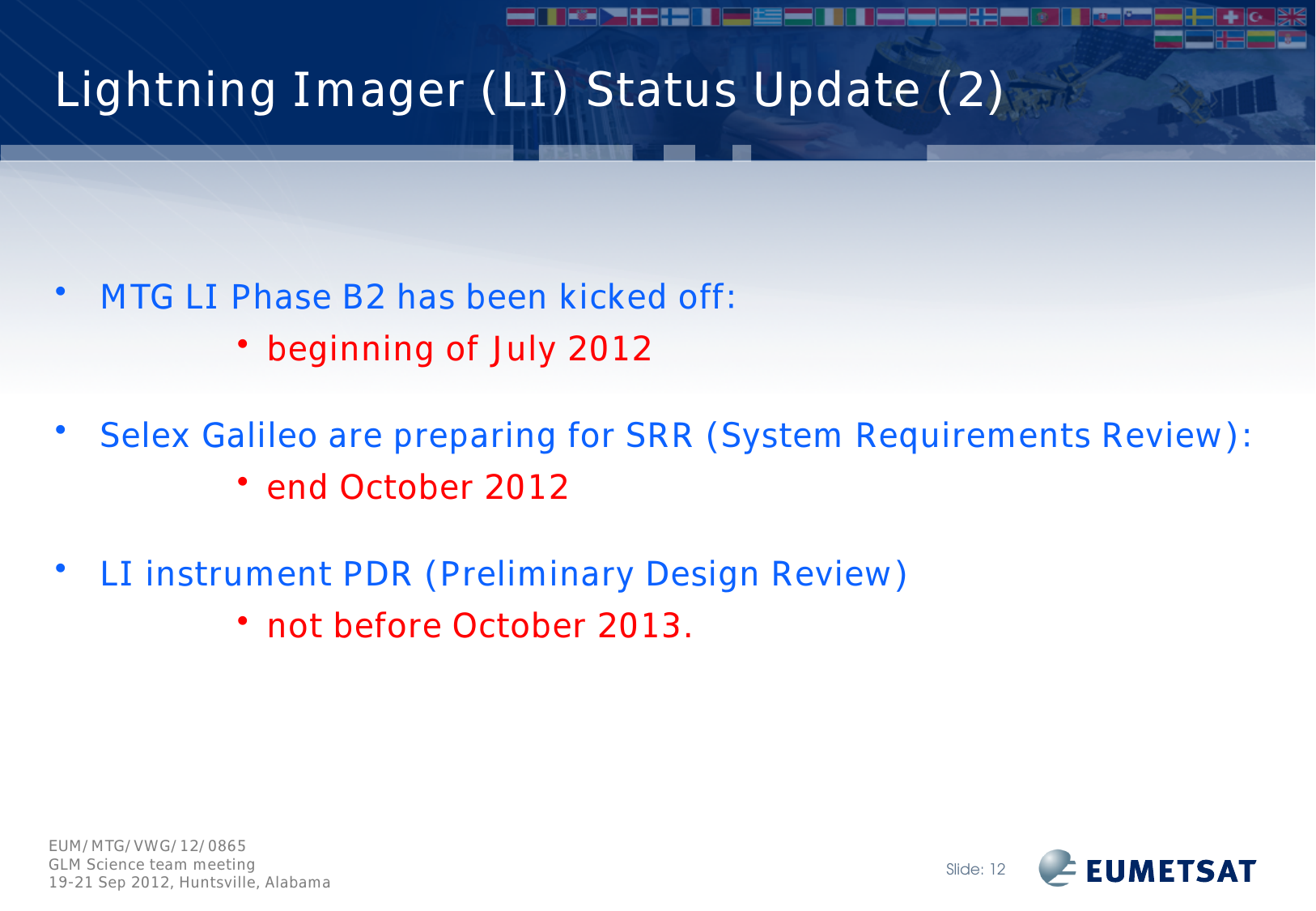

# Lightning Imager (LI) Status Update (2)

MTG LI Phase B2 has been kicked off:
beginning of July 2012
Selex Galileo are preparing for SRR (System Requirements Review):
end October 2012
LI instrument PDR (Preliminary Design Review)
not before October 2013.
Slide: 12